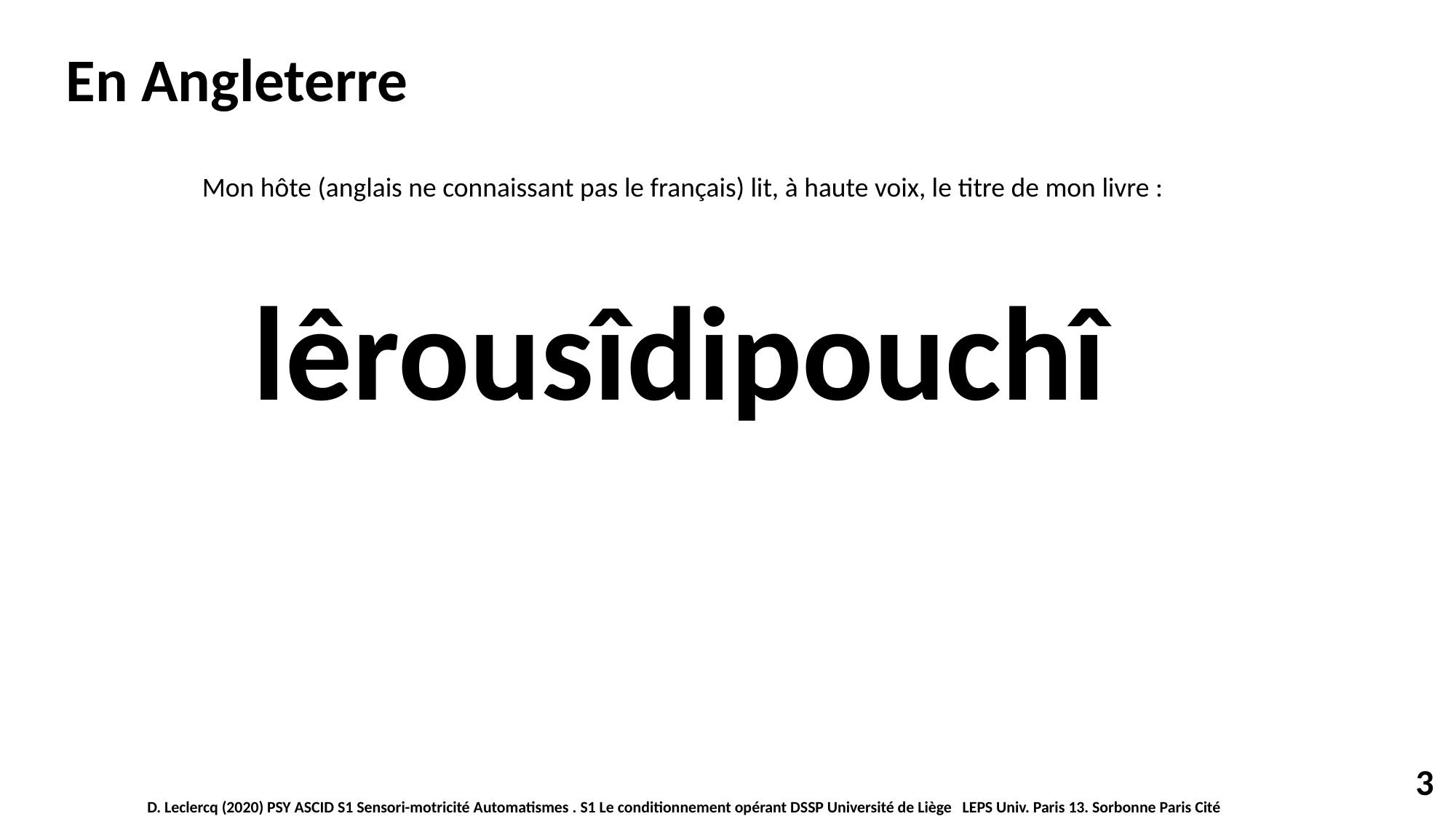

En Angleterre
Mon hôte (anglais ne connaissant pas le français) lit, à haute voix, le titre de mon livre :
lêrousîdipouchî
3
D. Leclercq (2020) PSY ASCID S1 Sensori-motricité Automatismes . S1 Le conditionnement opérant DSSP Université de Liège   LEPS Univ. Paris 13. Sorbonne Paris Cité